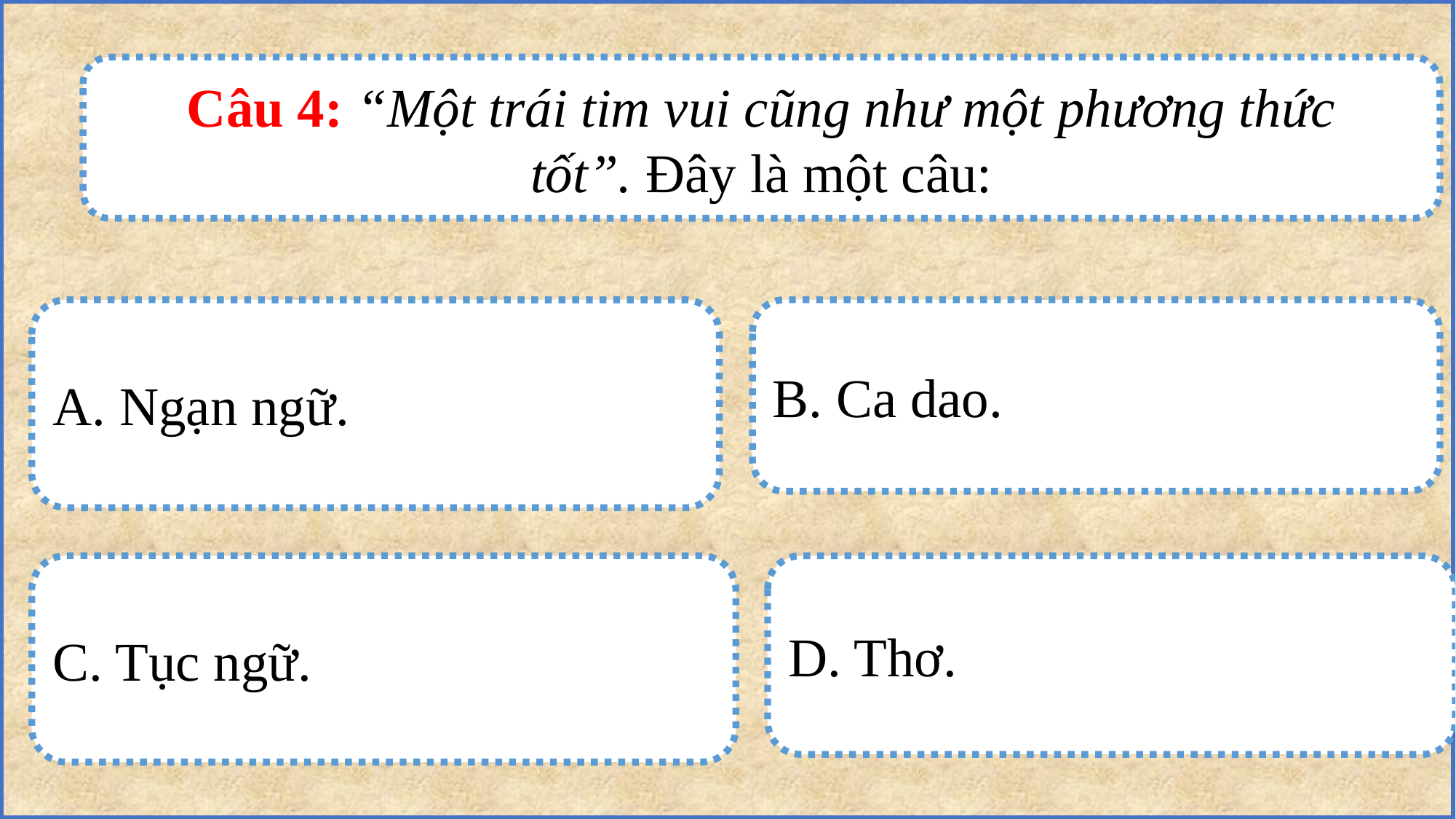

Câu 4: “Một trái tim vui cũng như một phương thức tốt”. Đây là một câu:
B. Ca dao.
A. Ngạn ngữ.
C. Tục ngữ.
D. Thơ.